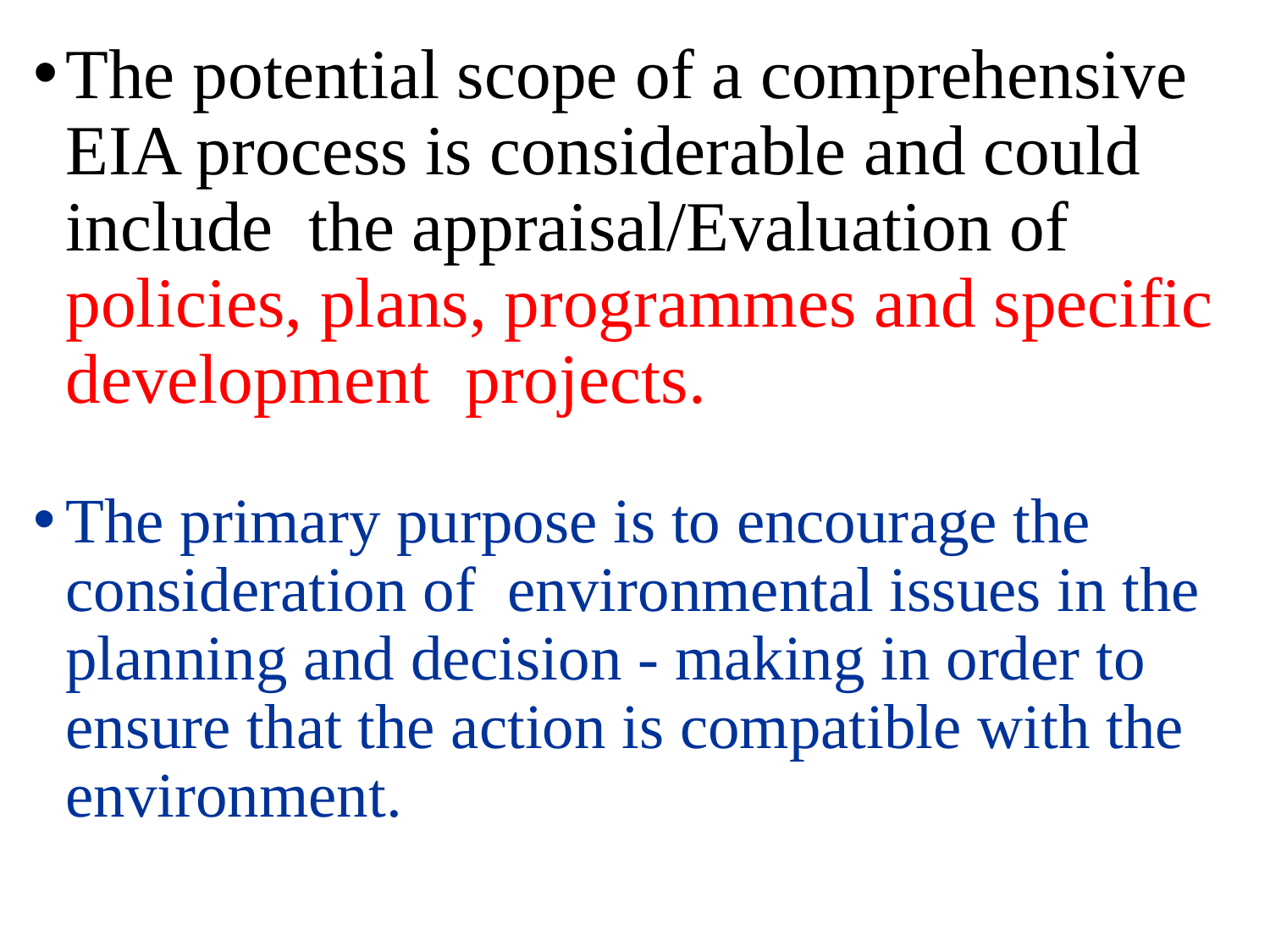

The potential scope of a comprehensive EIA process is considerable and could include  the appraisal/Evaluation of policies, plans, programmes and specific development  projects.

The primary purpose is to encourage the consideration of  environmental issues in the planning and decision - making in order to  ensure that the action is compatible with the environment.